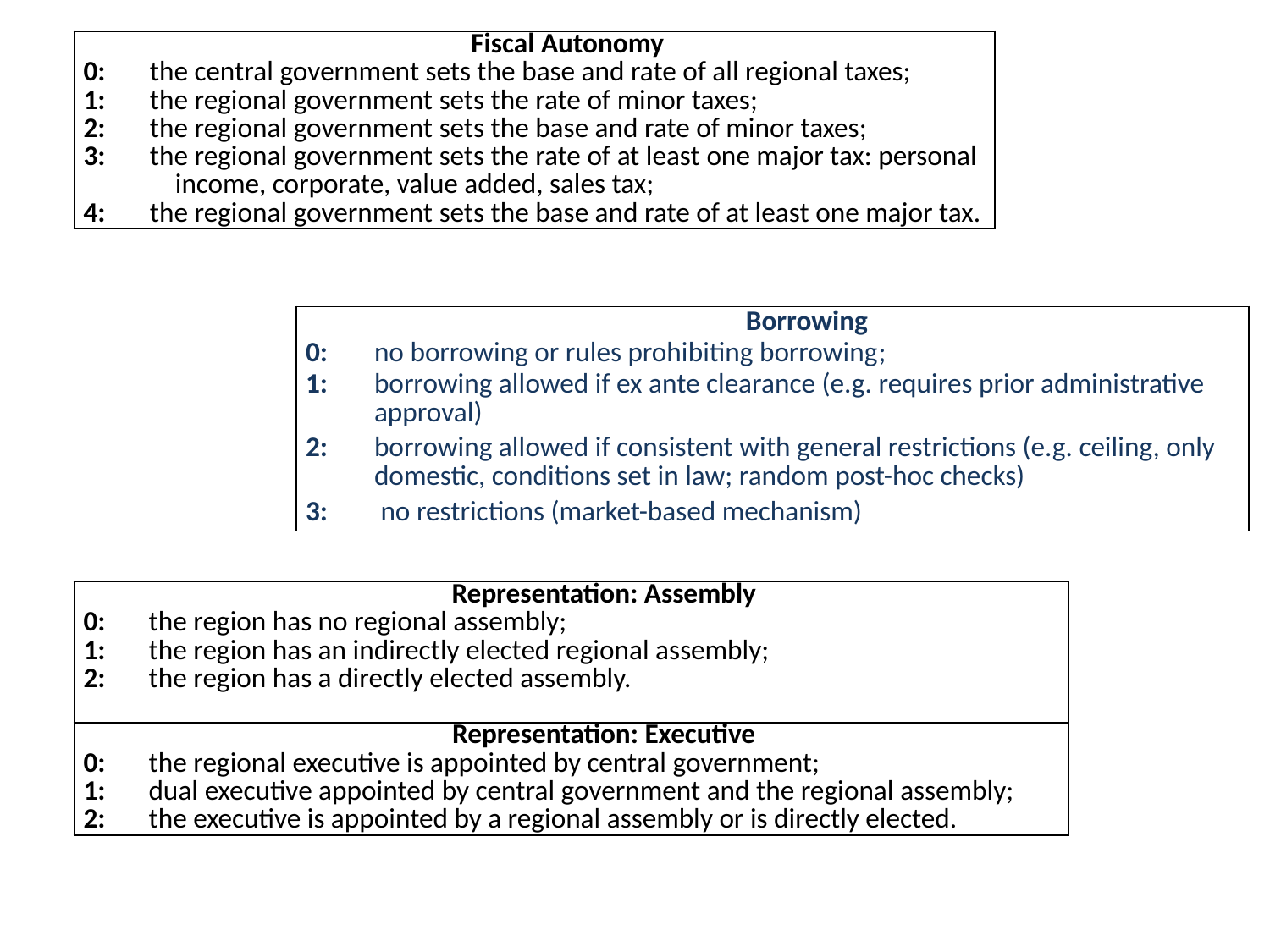

|  | Fiscal Autonomy |
| --- | --- |
| 0: | the central government sets the base and rate of all regional taxes; |
| 1: | the regional government sets the rate of minor taxes; |
| 2: | the regional government sets the base and rate of minor taxes; |
| 3: | the regional government sets the rate of at least one major tax: personal income, corporate, value added, sales tax; |
| 4: | the regional government sets the base and rate of at least one major tax. |
|  | Borrowing |
| --- | --- |
| 0: | no borrowing or rules prohibiting borrowing; |
| 1: | borrowing allowed if ex ante clearance (e.g. requires prior administrative approval) |
| 2: | borrowing allowed if consistent with general restrictions (e.g. ceiling, only domestic, conditions set in law; random post-hoc checks) |
| 3: | no restrictions (market-based mechanism) |
|  | Representation: Assembly |
| --- | --- |
| 0: | the region has no regional assembly; |
| 1: | the region has an indirectly elected regional assembly; |
| 2: | the region has a directly elected assembly. |
|  | Representation: Executive |
| 0: | the regional executive is appointed by central government; |
| 1: | dual executive appointed by central government and the regional assembly; |
| 2: | the executive is appointed by a regional assembly or is directly elected. |